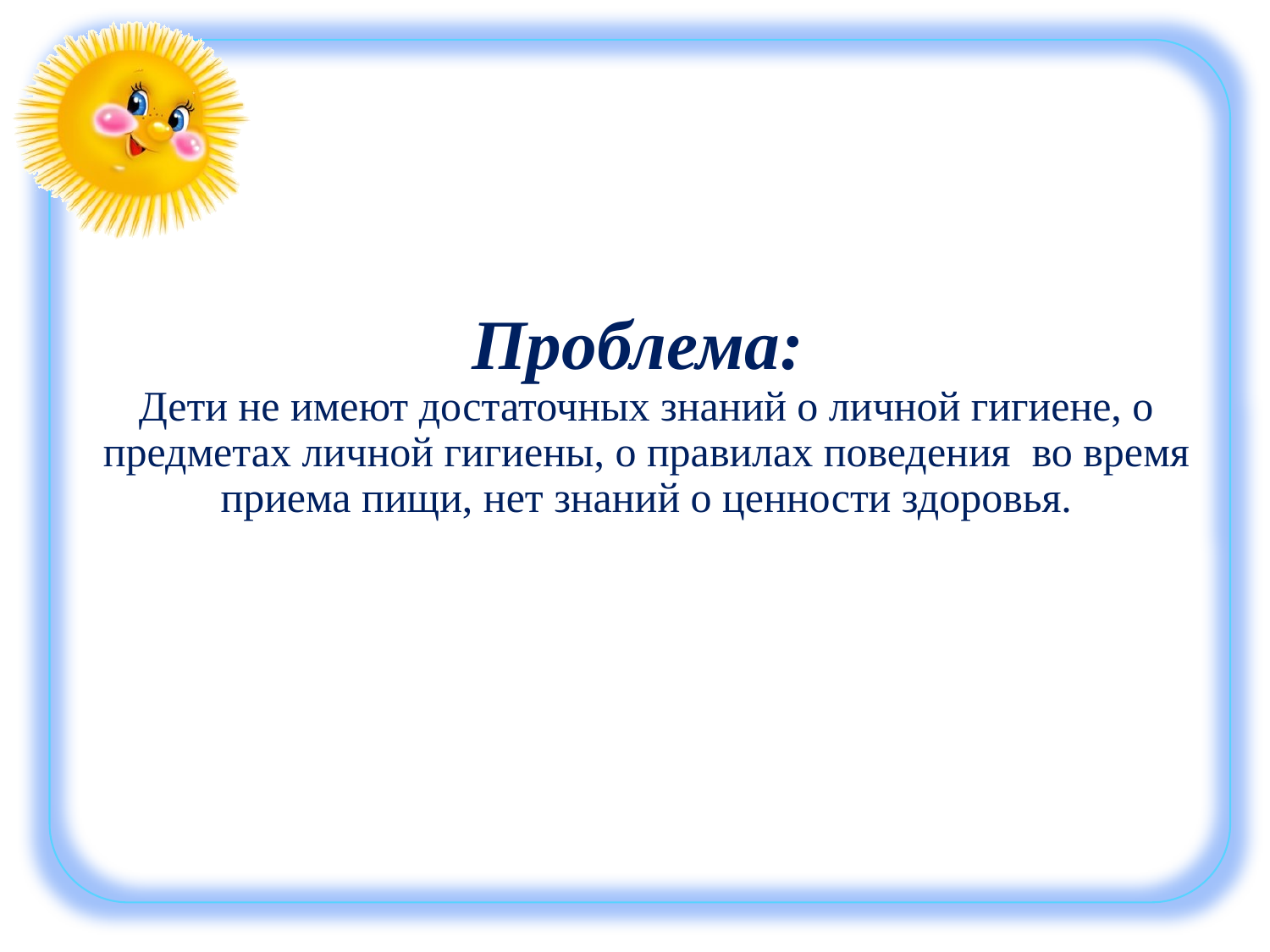

# Проблема: Дети не имеют достаточных знаний о личной гигиене, о предметах личной гигиены, о правилах поведения  во время приема пищи, нет знаний о ценности здоровья.